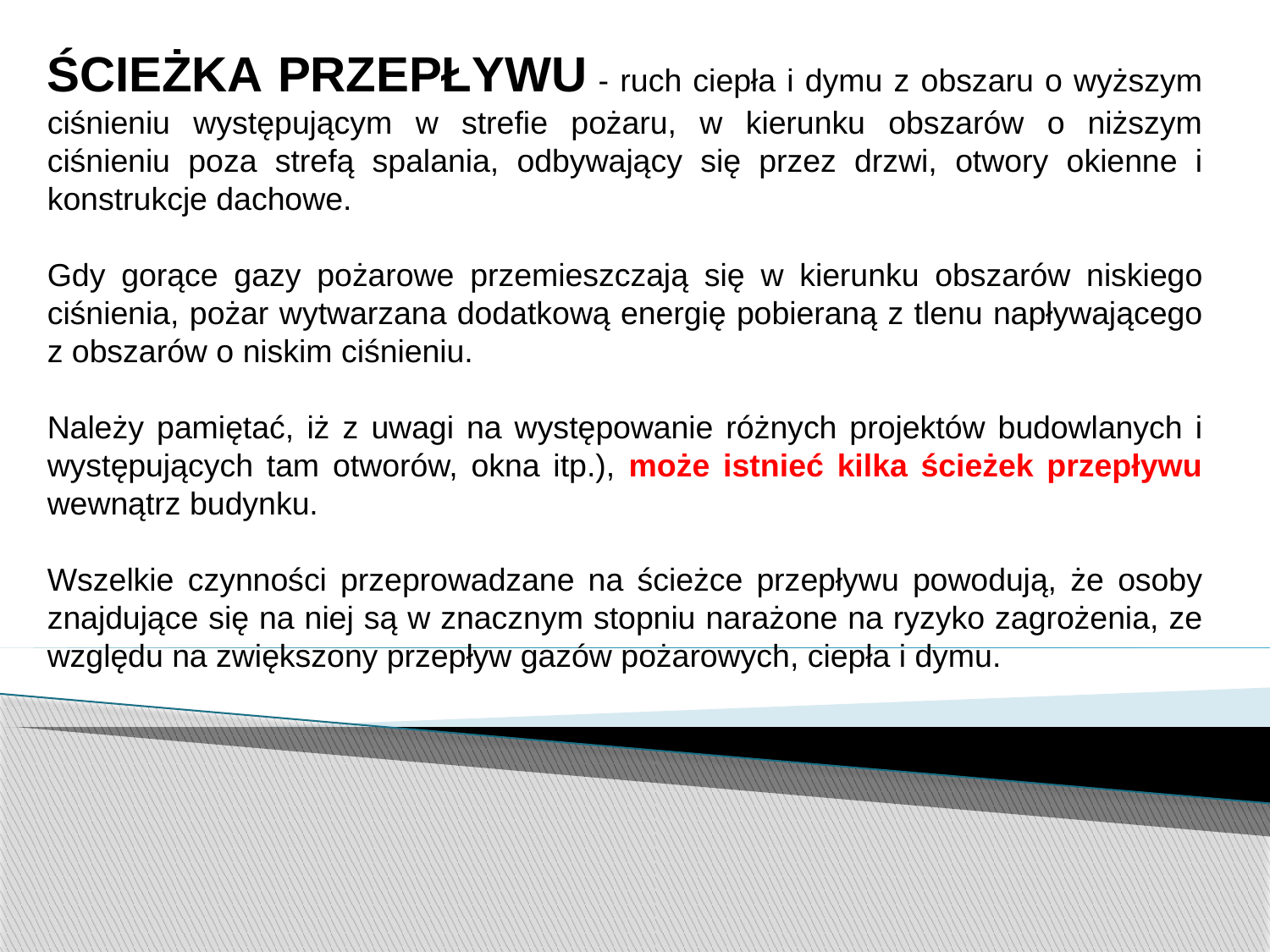

ŚCIEŻKA PRZEPŁYWU - ruch ciepła i dymu z obszaru o wyższym ciśnieniu występującym w strefie pożaru, w kierunku obszarów o niższym ciśnieniu poza strefą spalania, odbywający się przez drzwi, otwory okienne i konstrukcje dachowe.

Gdy gorące gazy pożarowe przemieszczają się w kierunku obszarów niskiego ciśnienia, pożar wytwarzana dodatkową energię pobieraną z tlenu napływającego z obszarów o niskim ciśnieniu.

Należy pamiętać, iż z uwagi na występowanie różnych projektów budowlanych i występujących tam otworów, okna itp.), może istnieć kilka ścieżek przepływu wewnątrz budynku.

Wszelkie czynności przeprowadzane na ścieżce przepływu powodują, że osoby znajdujące się na niej są w znacznym stopniu narażone na ryzyko zagrożenia, ze względu na zwiększony przepływ gazów pożarowych, ciepła i dymu.